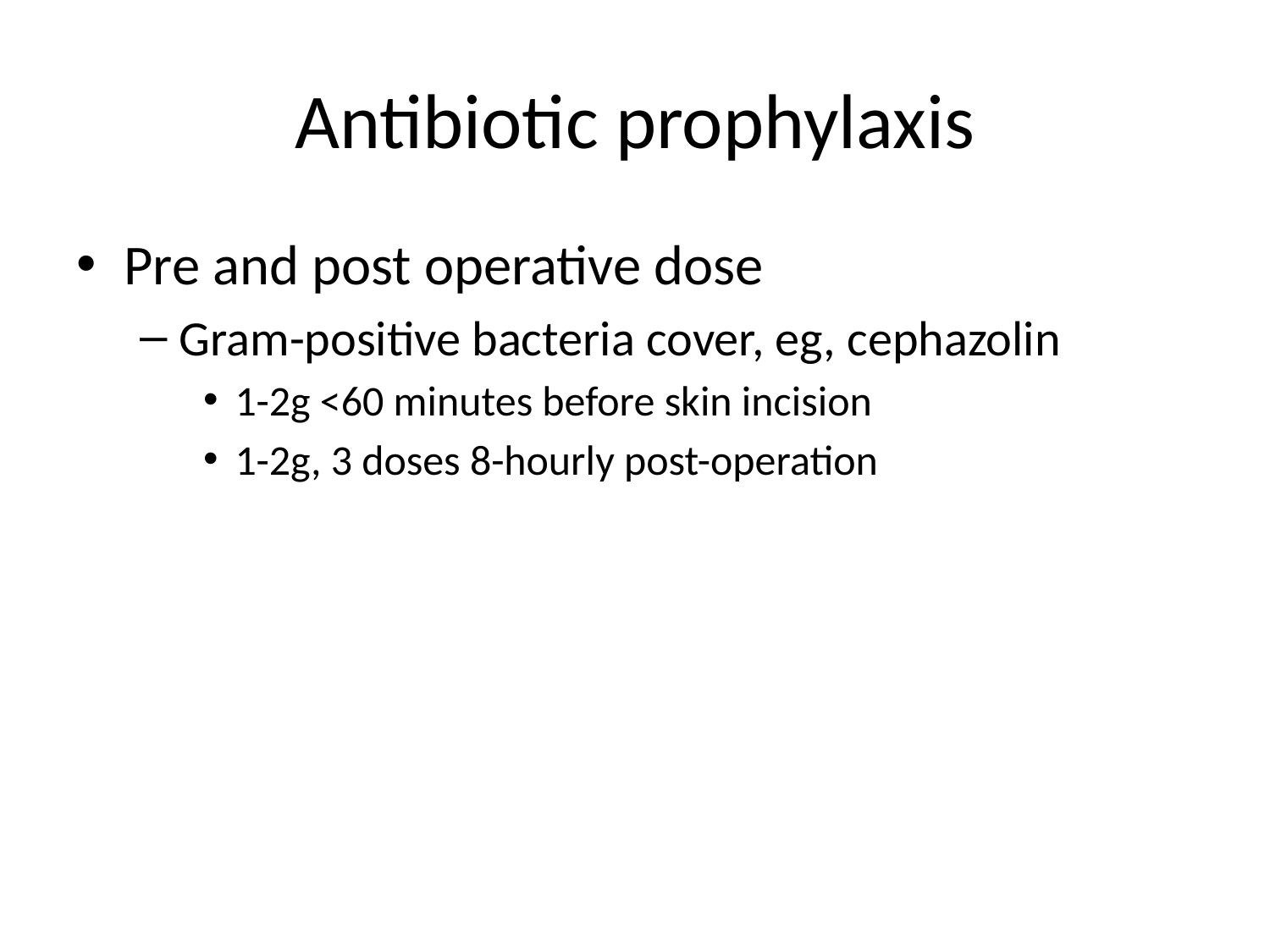

# Antibiotic prophylaxis
Pre and post operative dose
Gram-positive bacteria cover, eg, cephazolin
1-2g <60 minutes before skin incision
1-2g, 3 doses 8-hourly post-operation